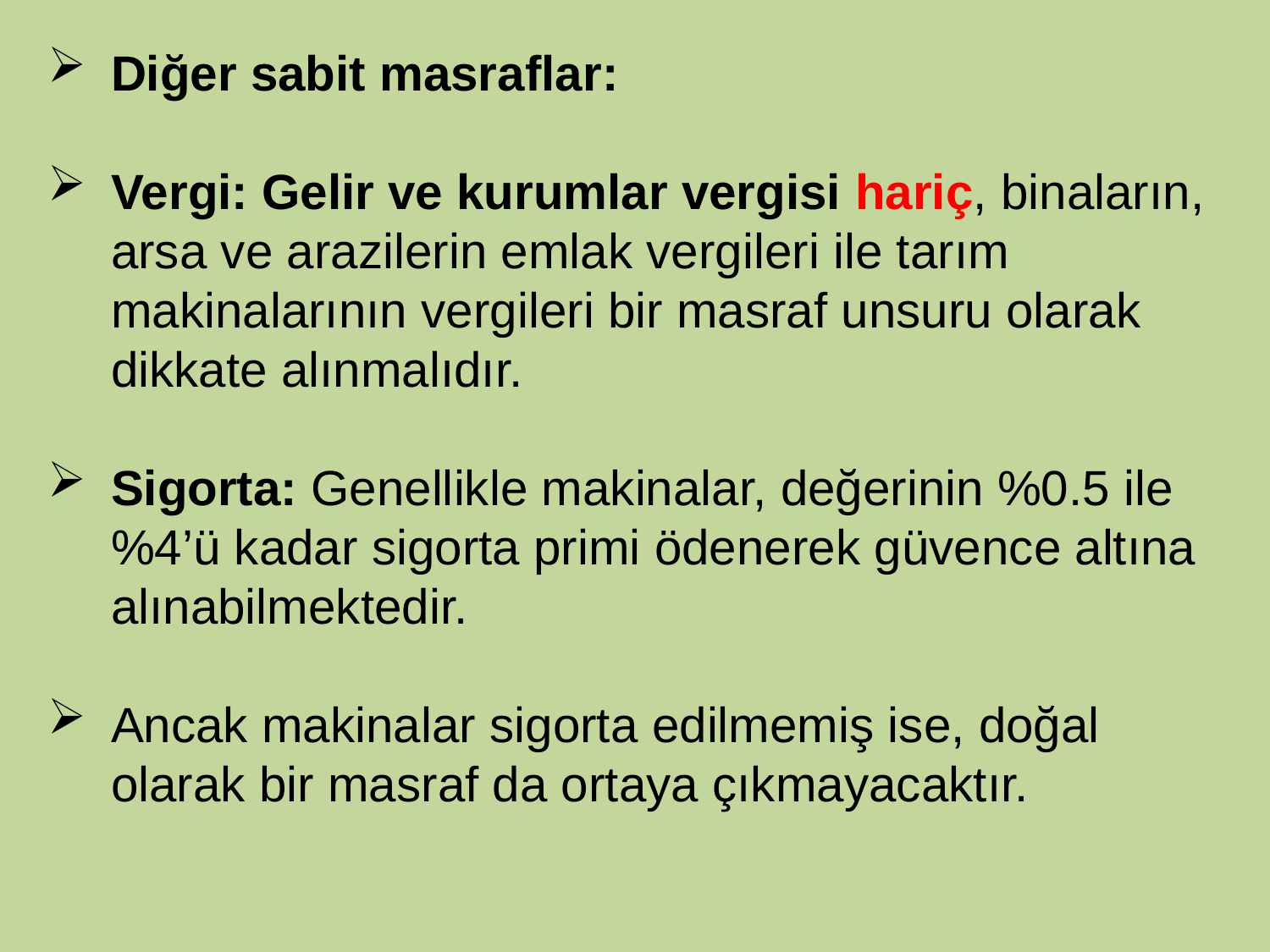

Diğer sabit masraflar:

Vergi: Gelir ve kurumlar vergisi hariç, binaların, arsa ve arazilerin emlak vergileri ile tarım makinalarının vergileri bir masraf unsuru olarak dikkate alınmalıdır.

Sigorta: Genellikle makinalar, değerinin %0.5 ile %4’ü kadar sigorta primi ödenerek güvence altına alınabilmektedir.

Ancak makinalar sigorta edilmemiş ise, doğal olarak bir masraf da ortaya çıkmayacaktır.